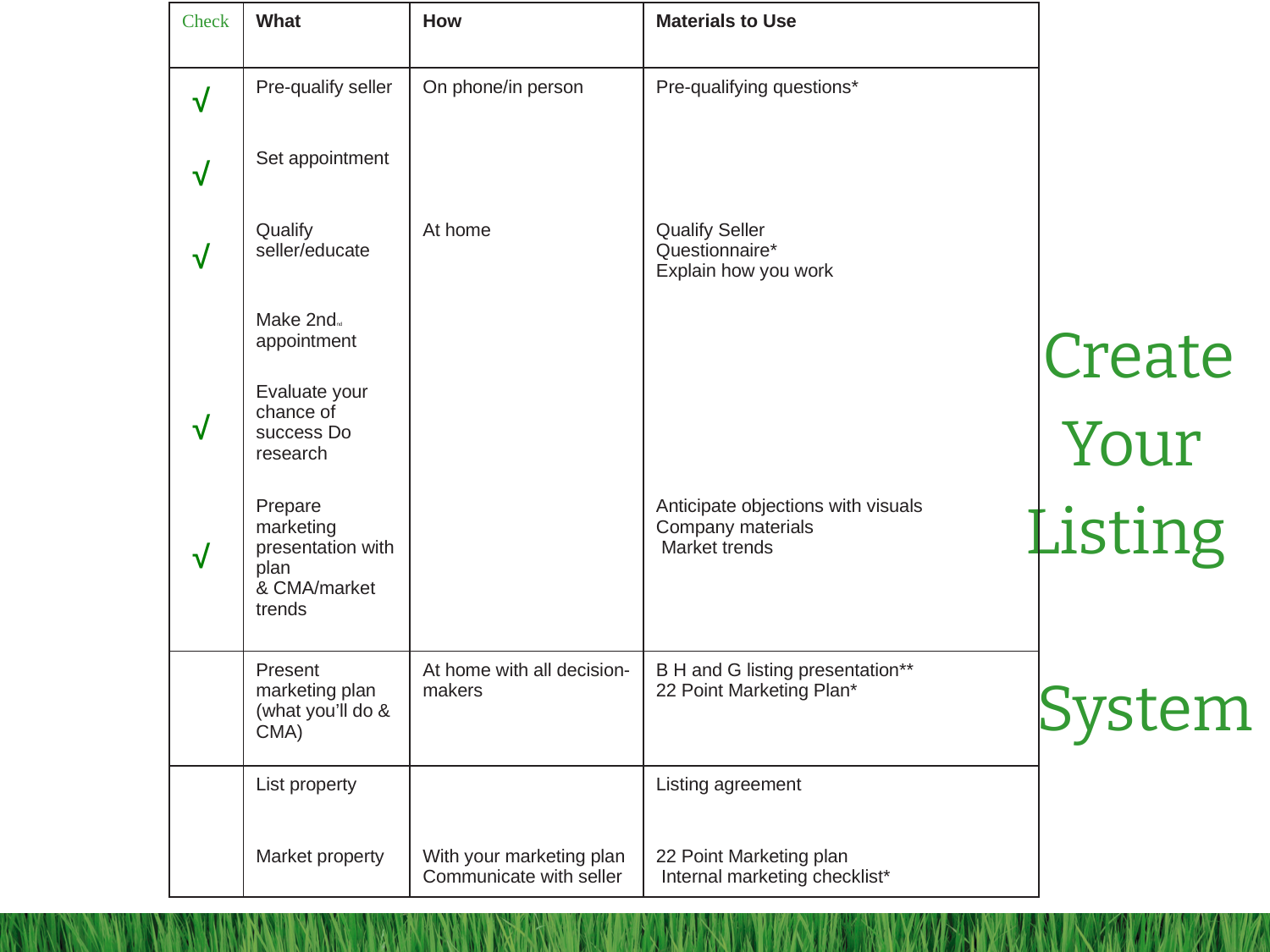

| Check | What | How | Materials to Use |
| --- | --- | --- | --- |
|  | Pre-qualify seller | On phone/in person | Pre-qualifying questions\* |
|  | Set appointment |  |  |
|  | Qualify seller/educate | At home | Qualify Seller Questionnaire\* Explain how you work |
|  | Make 2ndnd appointment |  |  |
|  | Evaluate your chance of success Do research |  |  |
|  | Prepare marketing presentation with plan & CMA/market trends |  | Anticipate objections with visuals Company materials Market trends |
|  | Present marketing plan (what you’ll do & CMA) | At home with all decision-makers | B H and G listing presentation\*\* 22 Point Marketing Plan\* |
|  | List property |  | Listing agreement |
|  | Market property | With your marketing plan Communicate with seller | 22 Point Marketing plan Internal marketing checklist\* |
√
√
√
  Create
 Your
 Listing
  System
√
√